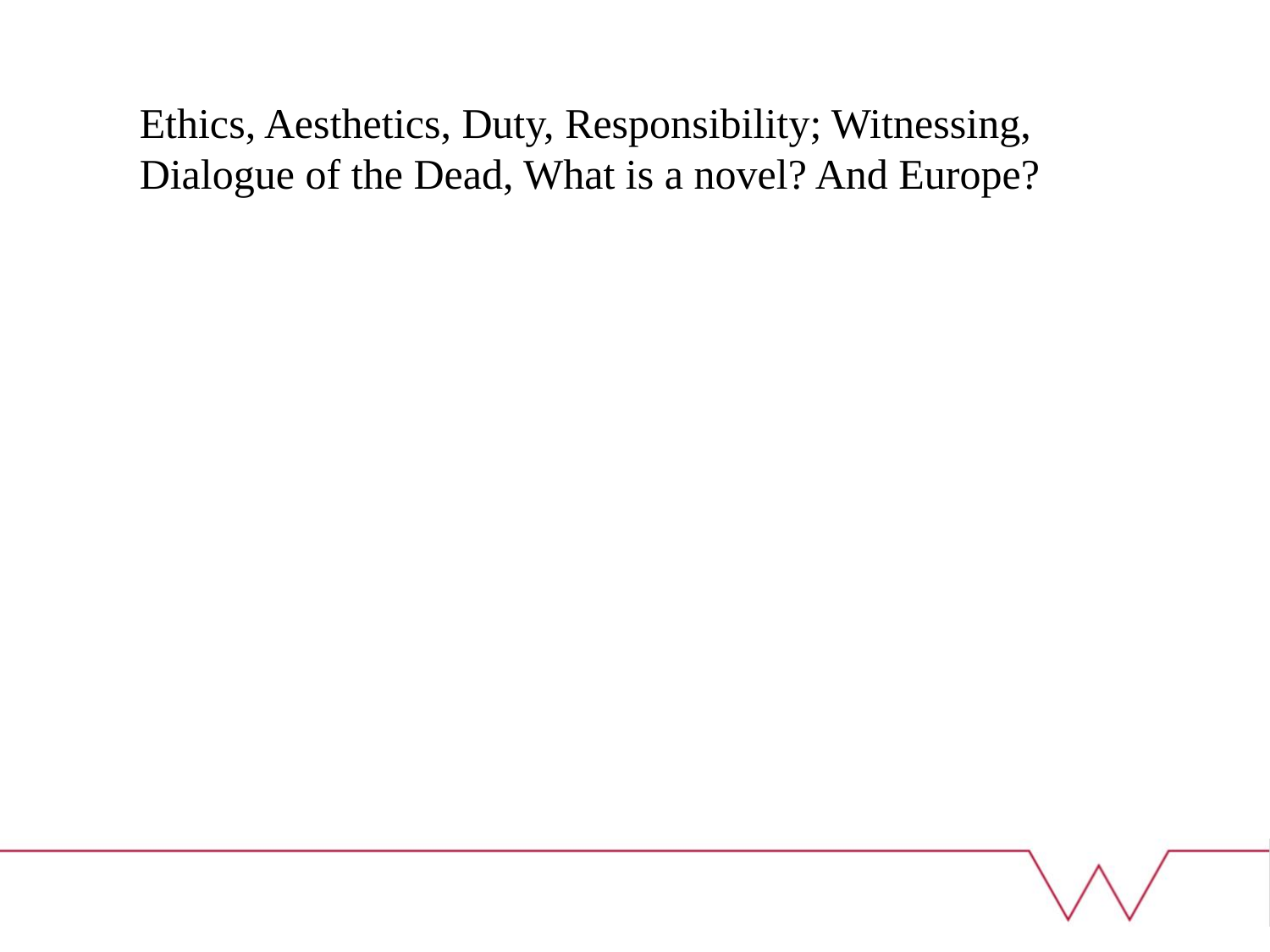

Ethics, Aesthetics, Duty, Responsibility; Witnessing, Dialogue of the Dead, What is a novel? And Europe?